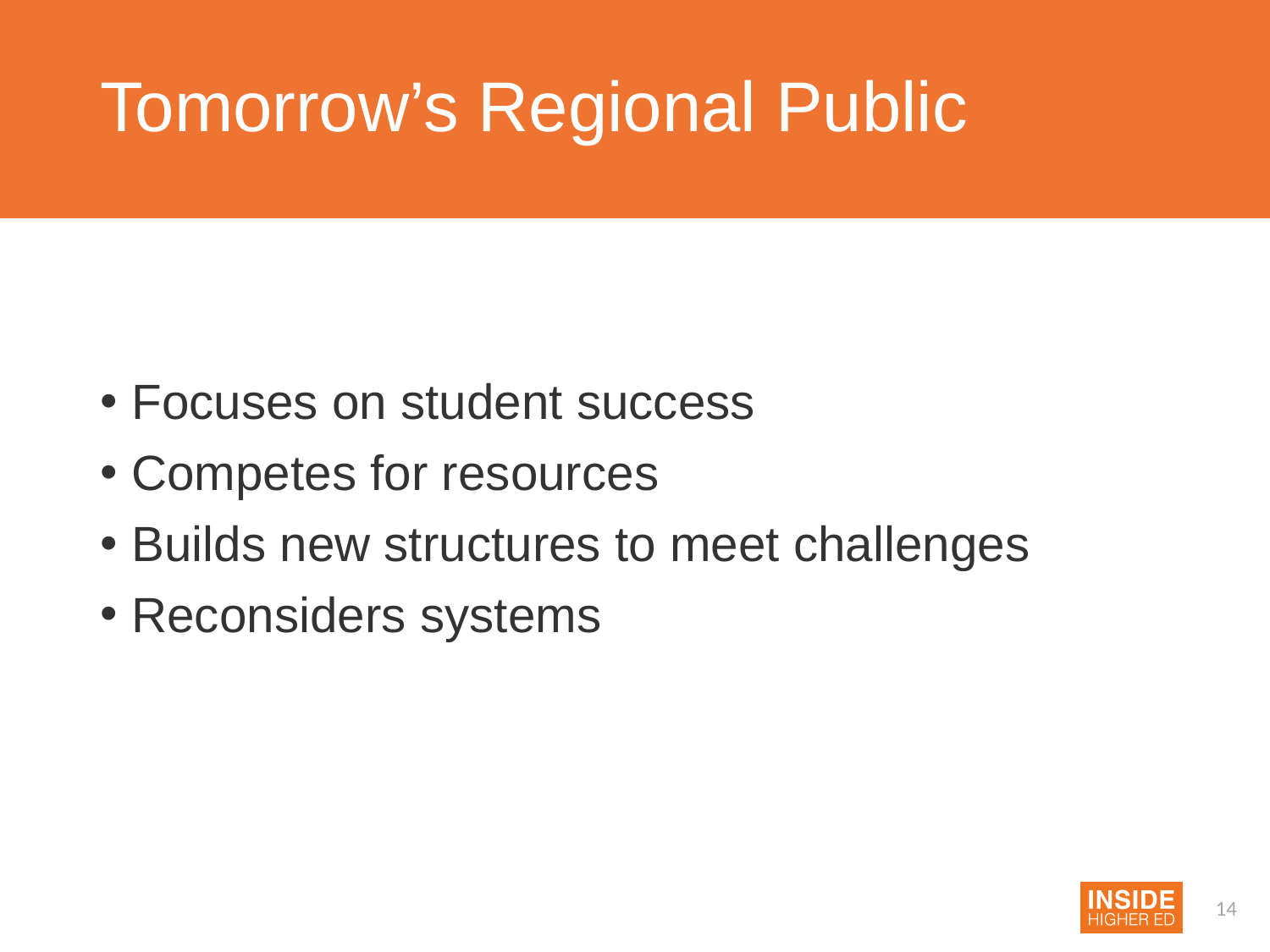

# Tomorrow’s Regional Public
Focuses on student success
Competes for resources
Builds new structures to meet challenges
Reconsiders systems